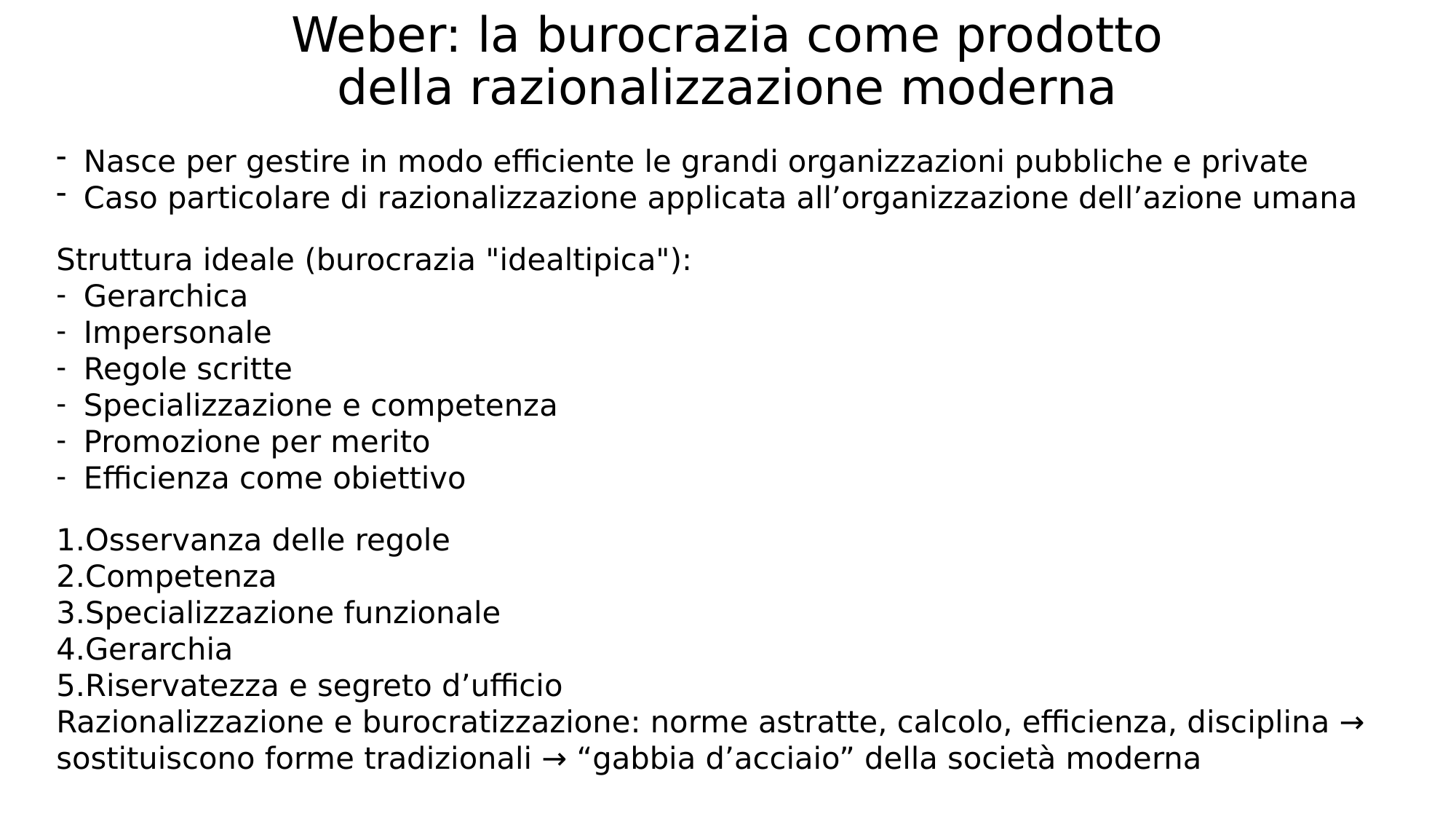

# Weber: la burocrazia come prodotto della razionalizzazione moderna
Nasce per gestire in modo efficiente le grandi organizzazioni pubbliche e private
Caso particolare di razionalizzazione applicata all’organizzazione dell’azione umana

Struttura ideale (burocrazia "idealtipica"):
Gerarchica
Impersonale
Regole scritte
Specializzazione e competenza
Promozione per merito
Efficienza come obiettivo

Osservanza delle regole
Competenza
Specializzazione funzionale
Gerarchia
Riservatezza e segreto d’ufficio
Razionalizzazione e burocratizzazione: norme astratte, calcolo, efficienza, disciplina → sostituiscono forme tradizionali → “gabbia d’acciaio” della società moderna